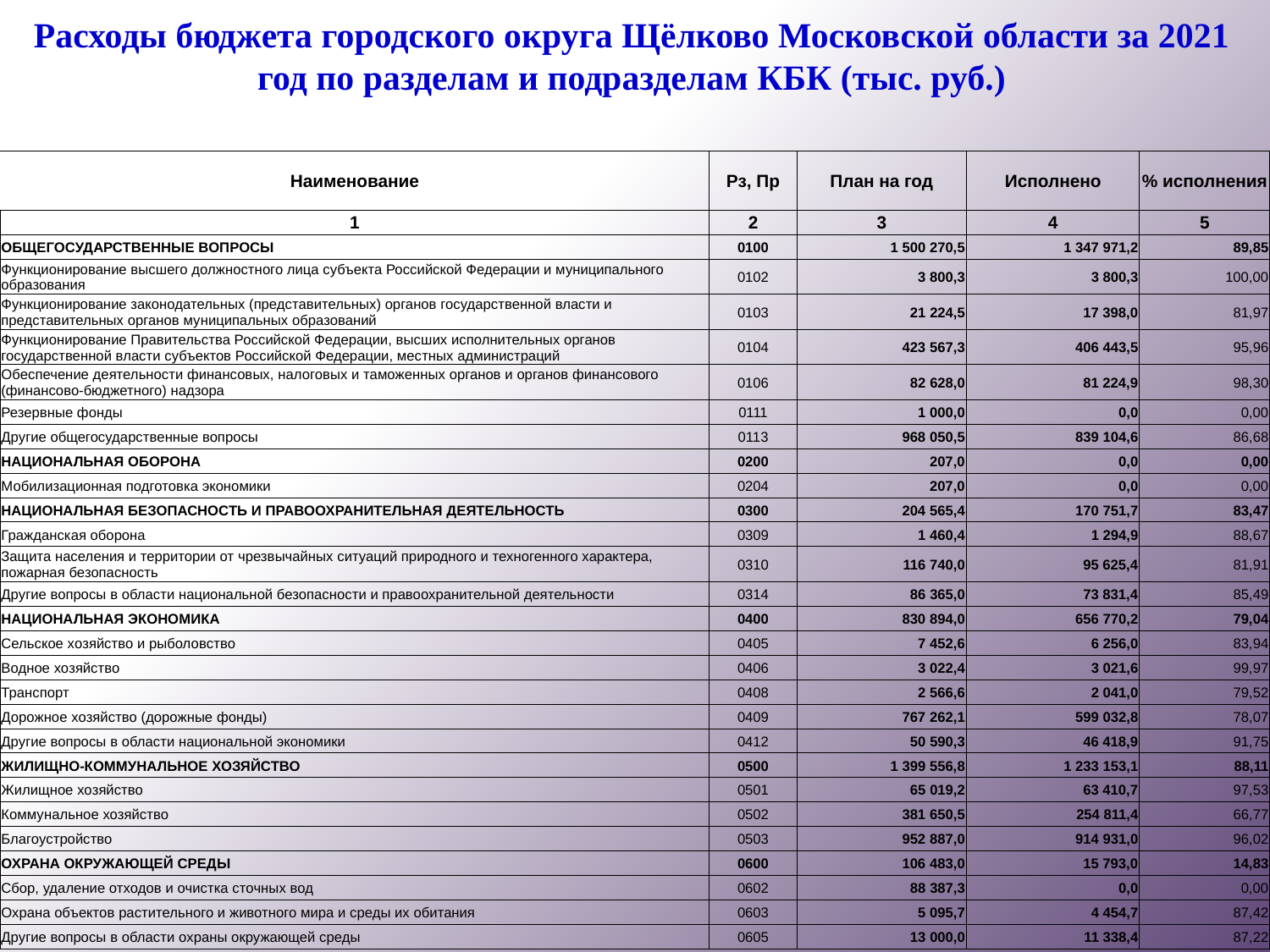

Расходы бюджета городского округа Щёлково Московской области за 2021 год по разделам и подразделам КБК (тыс. руб.)
| Наименование | Рз, Пр | План на год | Исполнено | % исполнения |
| --- | --- | --- | --- | --- |
| 1 | 2 | 3 | 4 | 5 |
| ОБЩЕГОСУДАРСТВЕННЫЕ ВОПРОСЫ | 0100 | 1 500 270,5 | 1 347 971,2 | 89,85 |
| Функционирование высшего должностного лица субъекта Российской Федерации и муниципального образования | 0102 | 3 800,3 | 3 800,3 | 100,00 |
| Функционирование законодательных (представительных) органов государственной власти и представительных органов муниципальных образований | 0103 | 21 224,5 | 17 398,0 | 81,97 |
| Функционирование Правительства Российской Федерации, высших исполнительных органов государственной власти субъектов Российской Федерации, местных администраций | 0104 | 423 567,3 | 406 443,5 | 95,96 |
| Обеспечение деятельности финансовых, налоговых и таможенных органов и органов финансового (финансово-бюджетного) надзора | 0106 | 82 628,0 | 81 224,9 | 98,30 |
| Резервные фонды | 0111 | 1 000,0 | 0,0 | 0,00 |
| Другие общегосударственные вопросы | 0113 | 968 050,5 | 839 104,6 | 86,68 |
| НАЦИОНАЛЬНАЯ ОБОРОНА | 0200 | 207,0 | 0,0 | 0,00 |
| Мобилизационная подготовка экономики | 0204 | 207,0 | 0,0 | 0,00 |
| НАЦИОНАЛЬНАЯ БЕЗОПАСНОСТЬ И ПРАВООХРАНИТЕЛЬНАЯ ДЕЯТЕЛЬНОСТЬ | 0300 | 204 565,4 | 170 751,7 | 83,47 |
| Гражданская оборона | 0309 | 1 460,4 | 1 294,9 | 88,67 |
| Защита населения и территории от чрезвычайных ситуаций природного и техногенного характера, пожарная безопасность | 0310 | 116 740,0 | 95 625,4 | 81,91 |
| Другие вопросы в области национальной безопасности и правоохранительной деятельности | 0314 | 86 365,0 | 73 831,4 | 85,49 |
| НАЦИОНАЛЬНАЯ ЭКОНОМИКА | 0400 | 830 894,0 | 656 770,2 | 79,04 |
| Сельское хозяйство и рыболовство | 0405 | 7 452,6 | 6 256,0 | 83,94 |
| Водное хозяйство | 0406 | 3 022,4 | 3 021,6 | 99,97 |
| Транспорт | 0408 | 2 566,6 | 2 041,0 | 79,52 |
| Дорожное хозяйство (дорожные фонды) | 0409 | 767 262,1 | 599 032,8 | 78,07 |
| Другие вопросы в области национальной экономики | 0412 | 50 590,3 | 46 418,9 | 91,75 |
| ЖИЛИЩНО-КОММУНАЛЬНОЕ ХОЗЯЙСТВО | 0500 | 1 399 556,8 | 1 233 153,1 | 88,11 |
| Жилищное хозяйство | 0501 | 65 019,2 | 63 410,7 | 97,53 |
| Коммунальное хозяйство | 0502 | 381 650,5 | 254 811,4 | 66,77 |
| Благоустройство | 0503 | 952 887,0 | 914 931,0 | 96,02 |
| ОХРАНА ОКРУЖАЮЩЕЙ СРЕДЫ | 0600 | 106 483,0 | 15 793,0 | 14,83 |
| Сбор, удаление отходов и очистка сточных вод | 0602 | 88 387,3 | 0,0 | 0,00 |
| Охрана объектов растительного и животного мира и среды их обитания | 0603 | 5 095,7 | 4 454,7 | 87,42 |
| Другие вопросы в области охраны окружающей среды | 0605 | 13 000,0 | 11 338,4 | 87,22 |